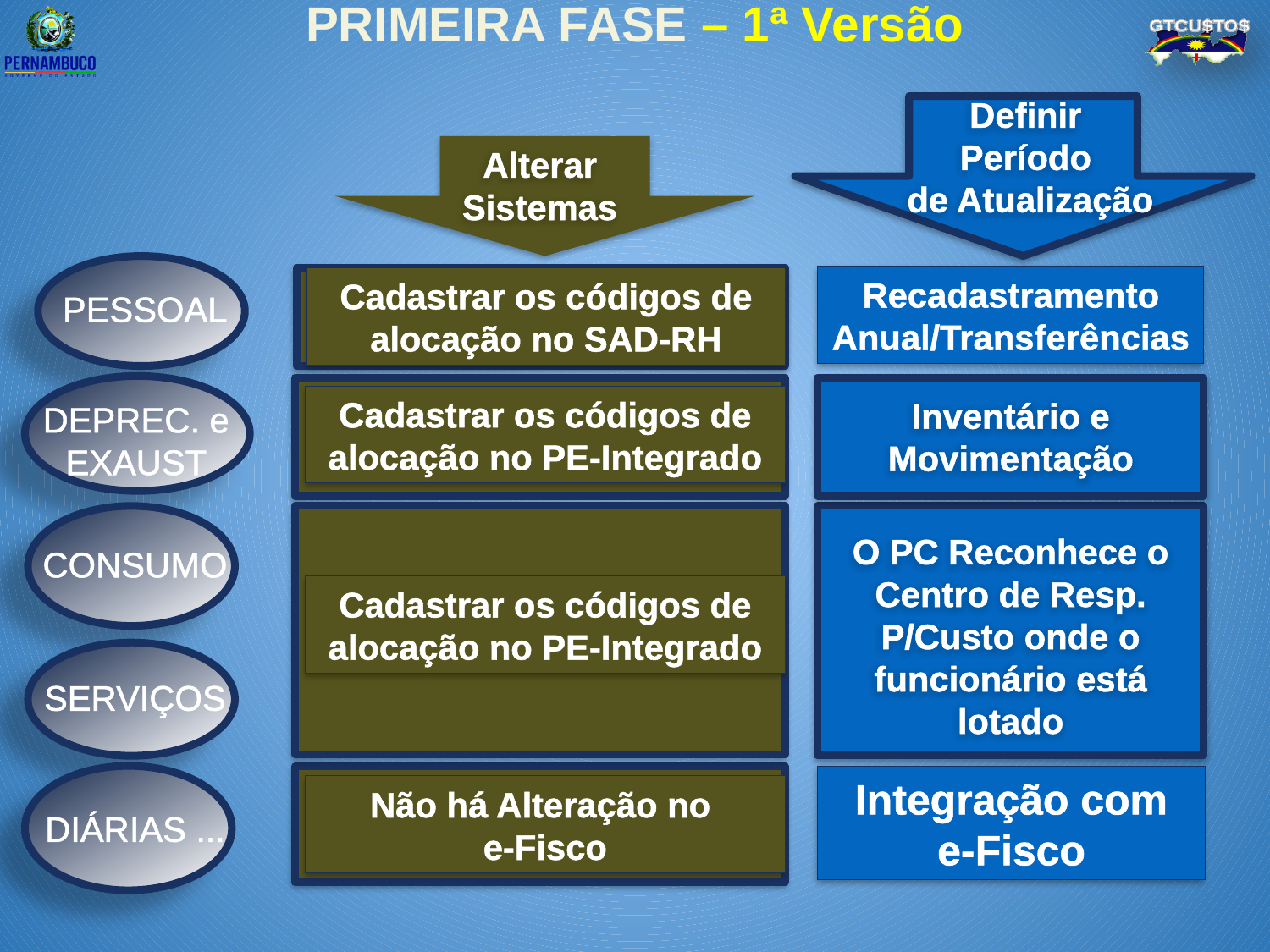

PRIMEIRA FASE – 1ª Versão
Definir
Período
de Atualização

Alterar
Sistemas

PESSOAL
Recadastramento Anual/Transferências

Cadastrar os códigos de alocação no SAD-RH

Inventário e Movimentação

DEPREC. e EXAUST

Cadastrar os códigos de alocação no PE-Integrado

CONSUMO

Cadastrar os códigos de alocação no PE-Integrado

O PC Reconhece o Centro de Resp. P/Custo onde o funcionário está lotado

SERVIÇOS

DIÁRIAS ...
Integração com e-Fisco

Não há Alteração no
e-Fisco